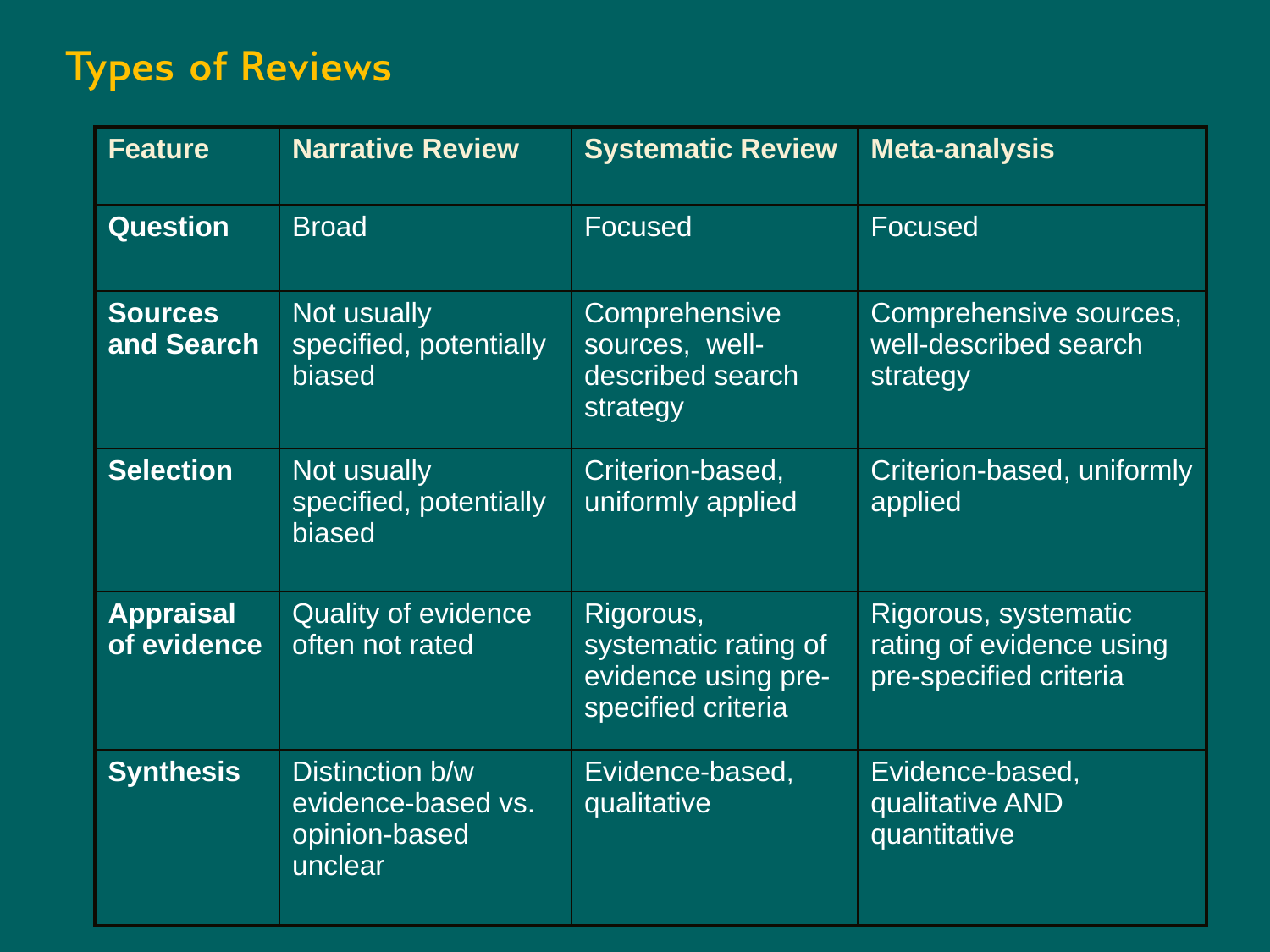

Types of Reviews
| Feature | Narrative Review | Systematic Review | Meta-analysis |
| --- | --- | --- | --- |
| Question | Broad | Focused | Focused |
| Sources and Search | Not usually specified, potentially biased | Comprehensive sources, well-described search strategy | Comprehensive sources, well-described search strategy |
| Selection | Not usually specified, potentially biased | Criterion-based, uniformly applied | Criterion-based, uniformly applied |
| Appraisal of evidence | Quality of evidence often not rated | Rigorous, systematic rating of evidence using pre-specified criteria | Rigorous, systematic rating of evidence using pre-specified criteria |
| Synthesis | Distinction b/w evidence-based vs. opinion-based unclear | Evidence-based, qualitative | Evidence-based, qualitative AND quantitative |